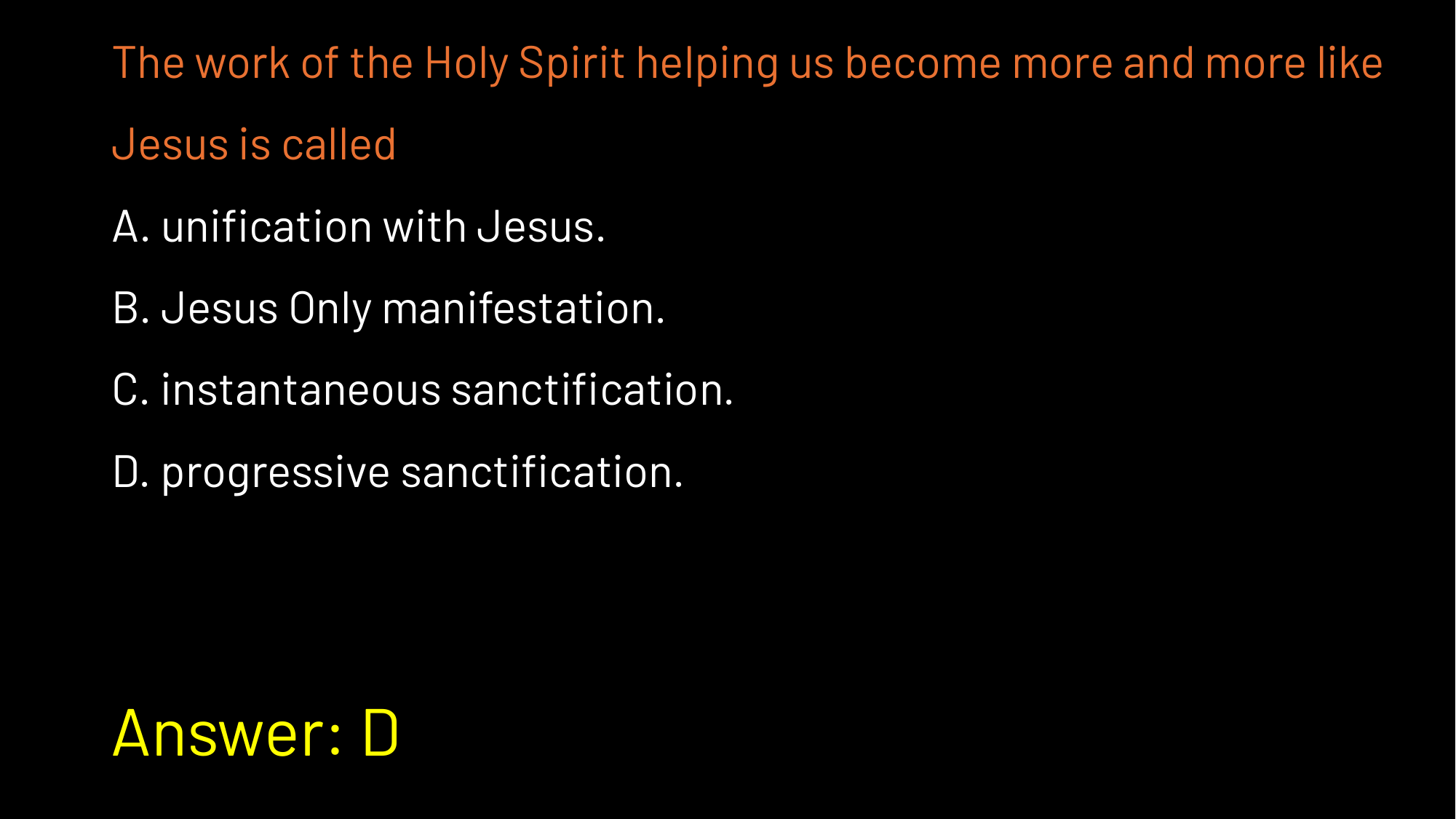

The work of the Holy Spirit helping us become more and more like Jesus is called
A. unification with Jesus.
B. Jesus Only manifestation.
C. instantaneous sanctification.
D. progressive sanctification.
# Answer: D